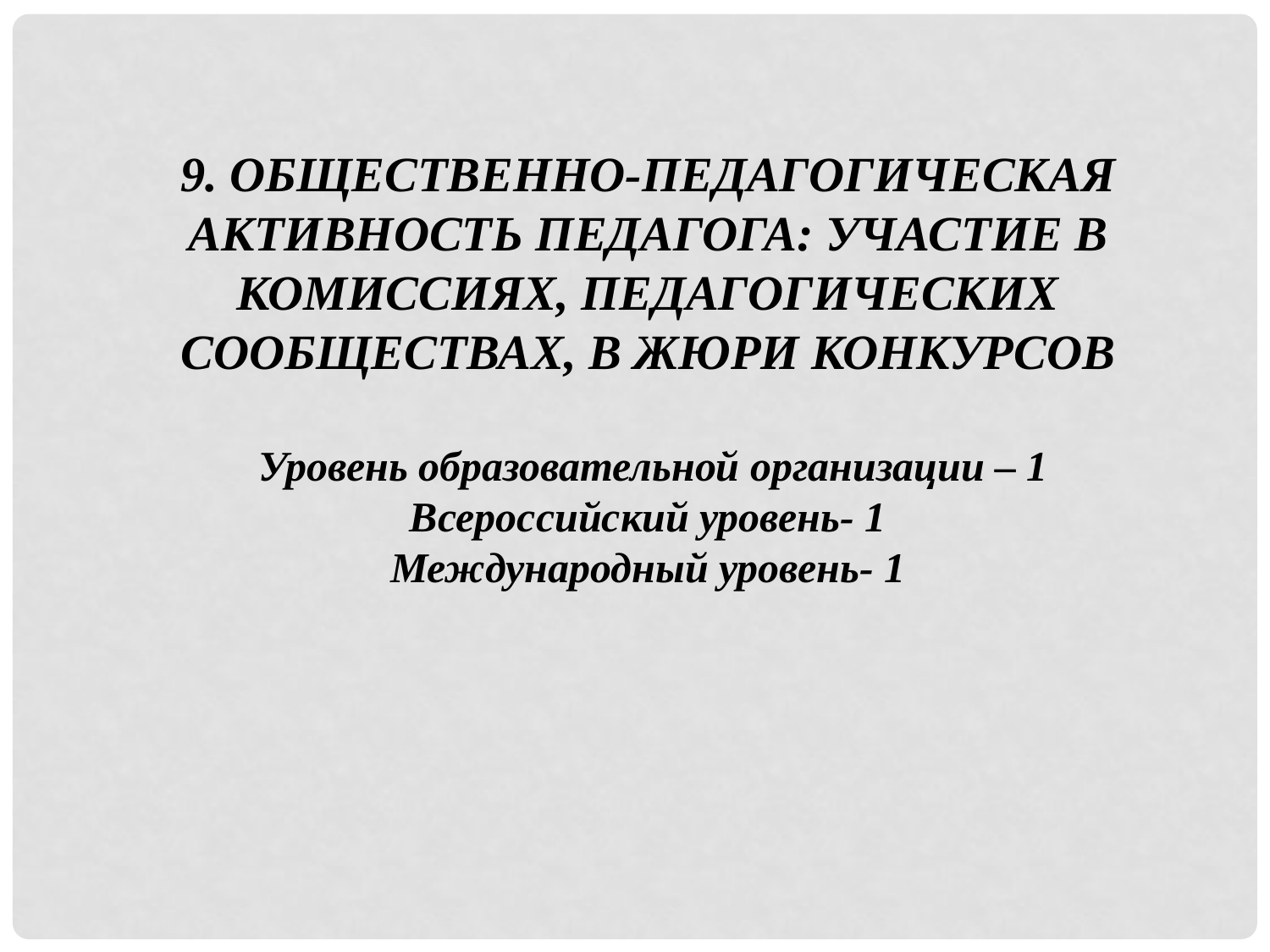

9. ОБЩЕСТВЕННО-ПЕДАГОГИЧЕСКАЯ АКТИВНОСТЬ ПЕДАГОГА: УЧАСТИЕ В КОМИССИЯХ, ПЕДАГОГИЧЕСКИХ СООБЩЕСТВАХ, В ЖЮРИ КОНКУРСОВ

 Уровень образовательной организации – 1
Всероссийский уровень- 1
Международный уровень- 1